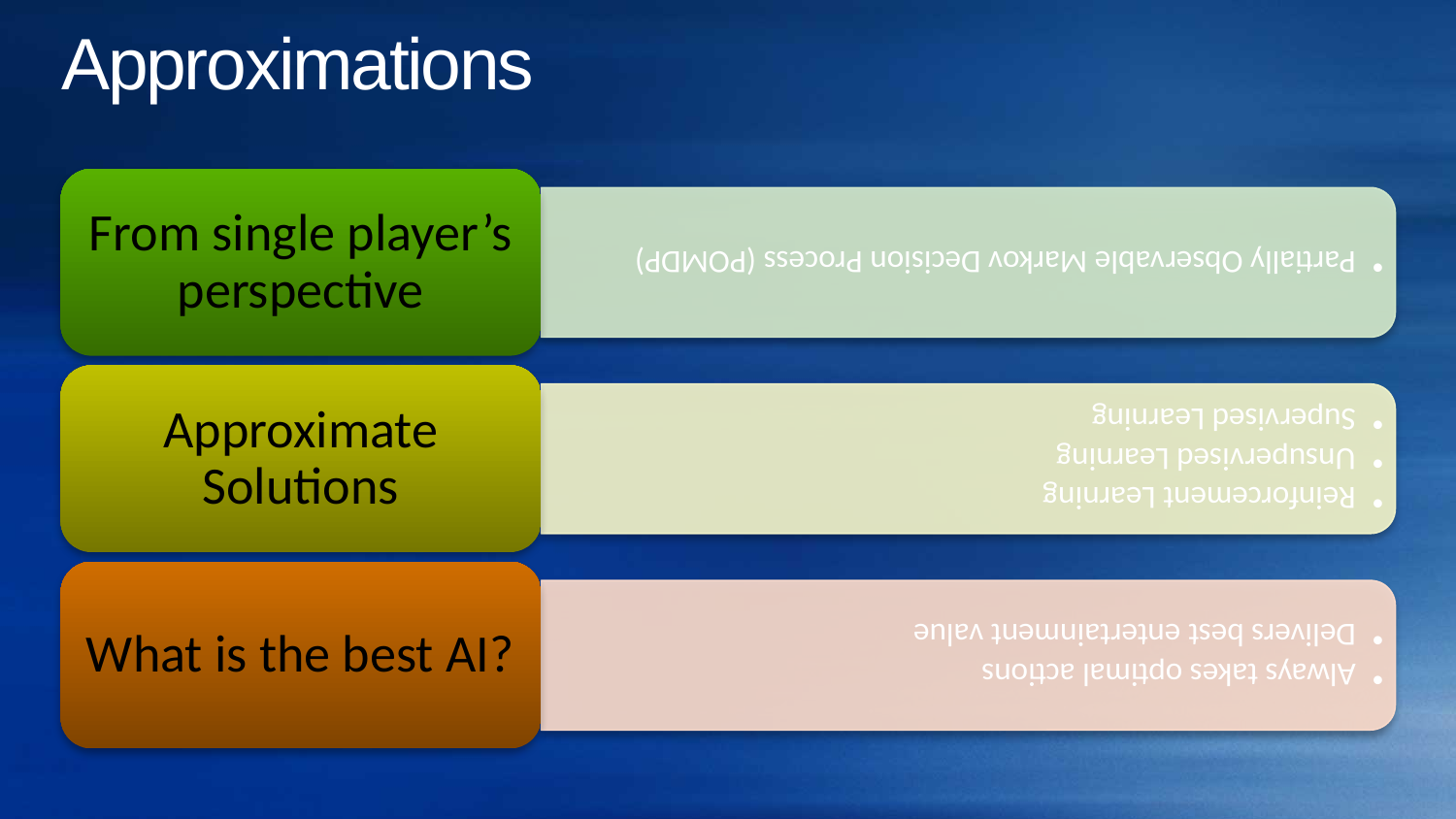

# Approximations
Partially Observable Markov Decision Process (POMDP)
From single player’s perspective
Reinforcement Learning
Unsupervised Learning
Supervised Learning
Approximate Solutions
Always takes optimal actions
Delivers best entertainment value
What is the best AI?